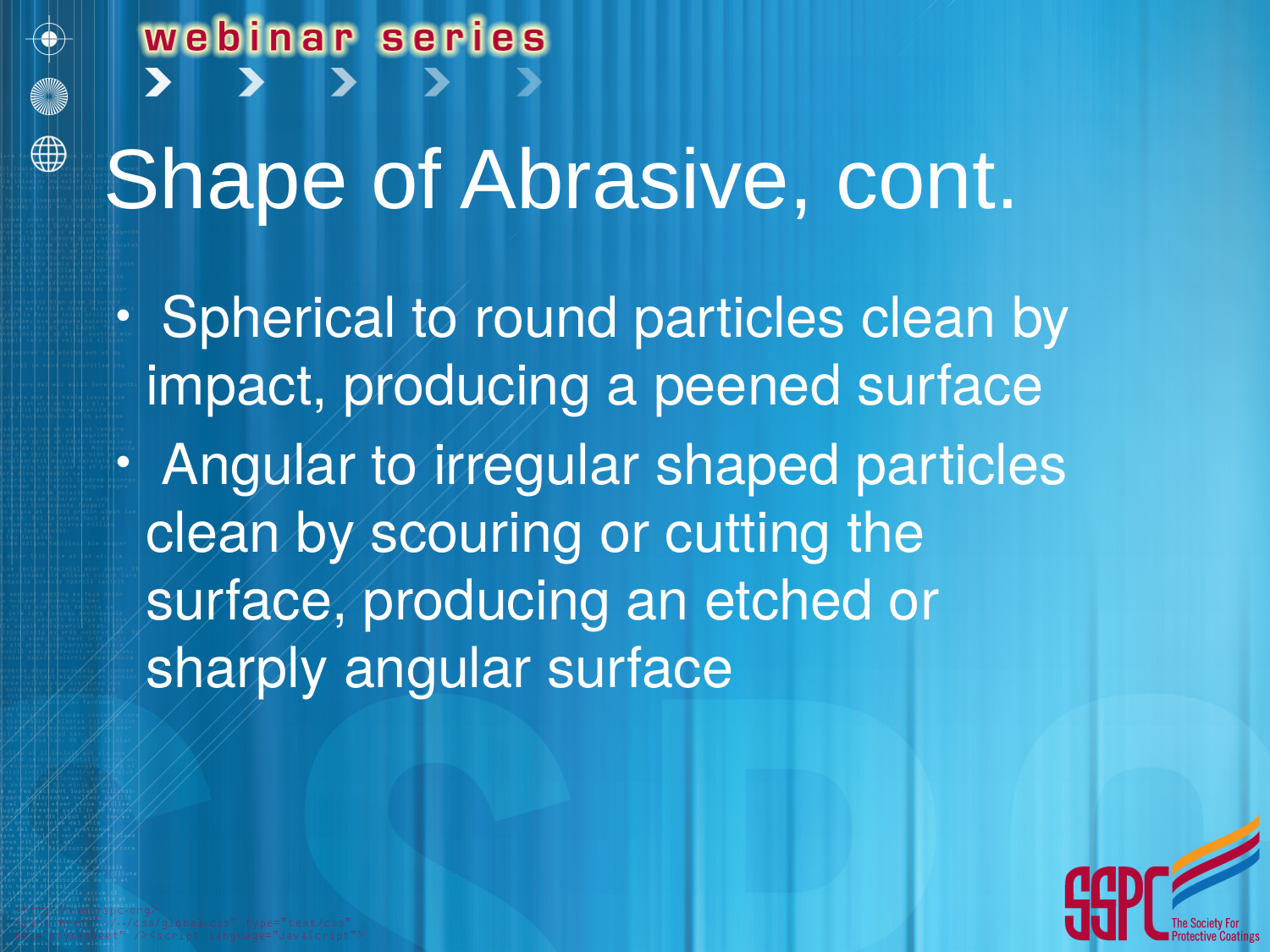

# Shape of Abrasive, cont.
 Spherical to round particles clean by impact, producing a peened surface
 Angular to irregular shaped particles clean by scouring or cutting the surface, producing an etched or sharply angular surface